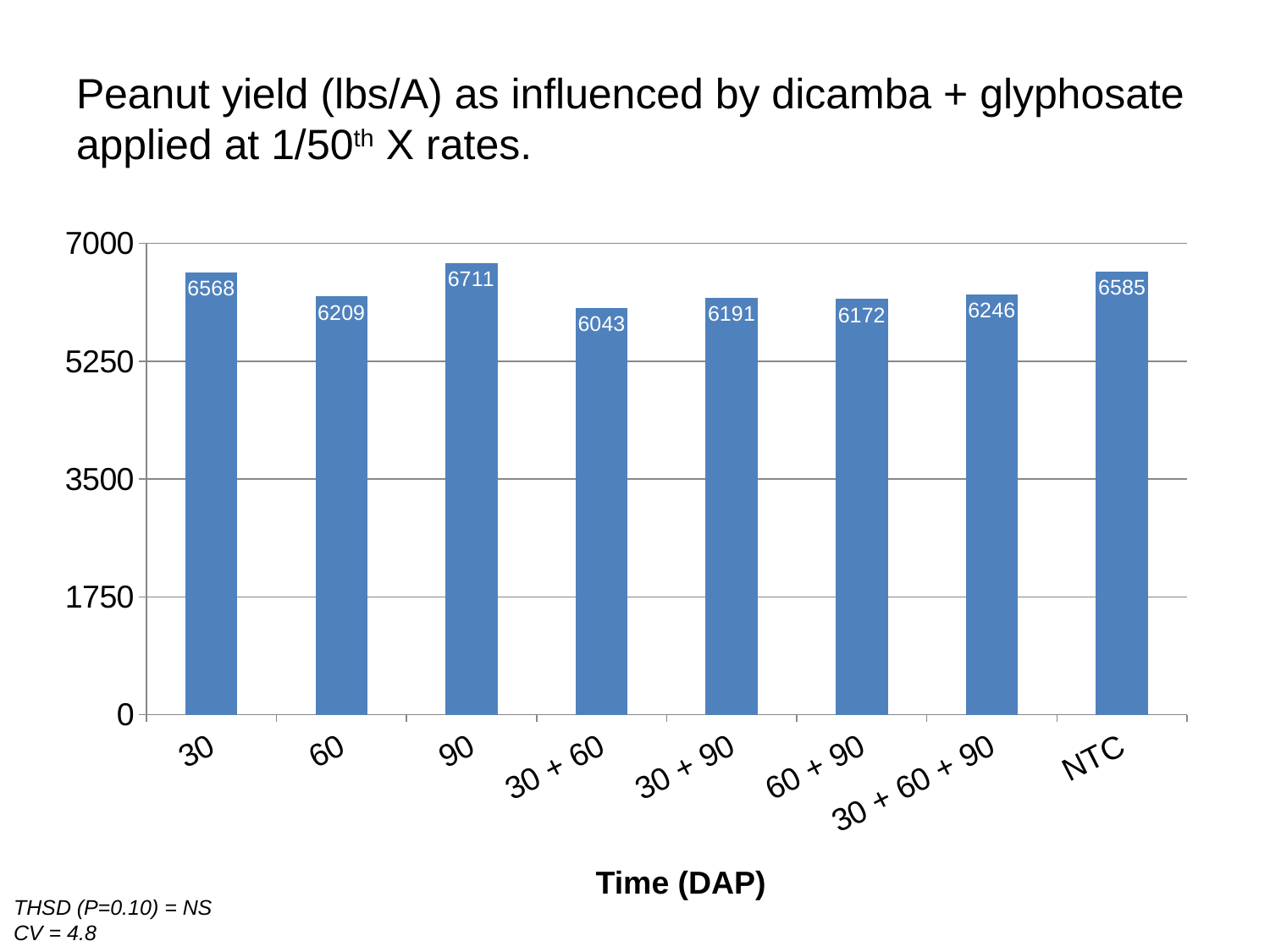

# Peanut yield (lbs/A) as influenced by dicamba + glyphosate applied at 1/50th X rates.

### Chart

| Category | Column1 |
|---|---|
| 30 | 6568.0 |
| 60 | 6209.0 |
| 90 | 6711.0 |
| 30 + 60 | 6043.0 |
| 30 + 90 | 6191.0 |
| 60 + 90 | 6172.0 |
| 30 + 60 + 90 | 6246.0 |
| NTC | 6585.0 |
Time (DAP)
THSD (P=0.10) = NS
CV = 4.8